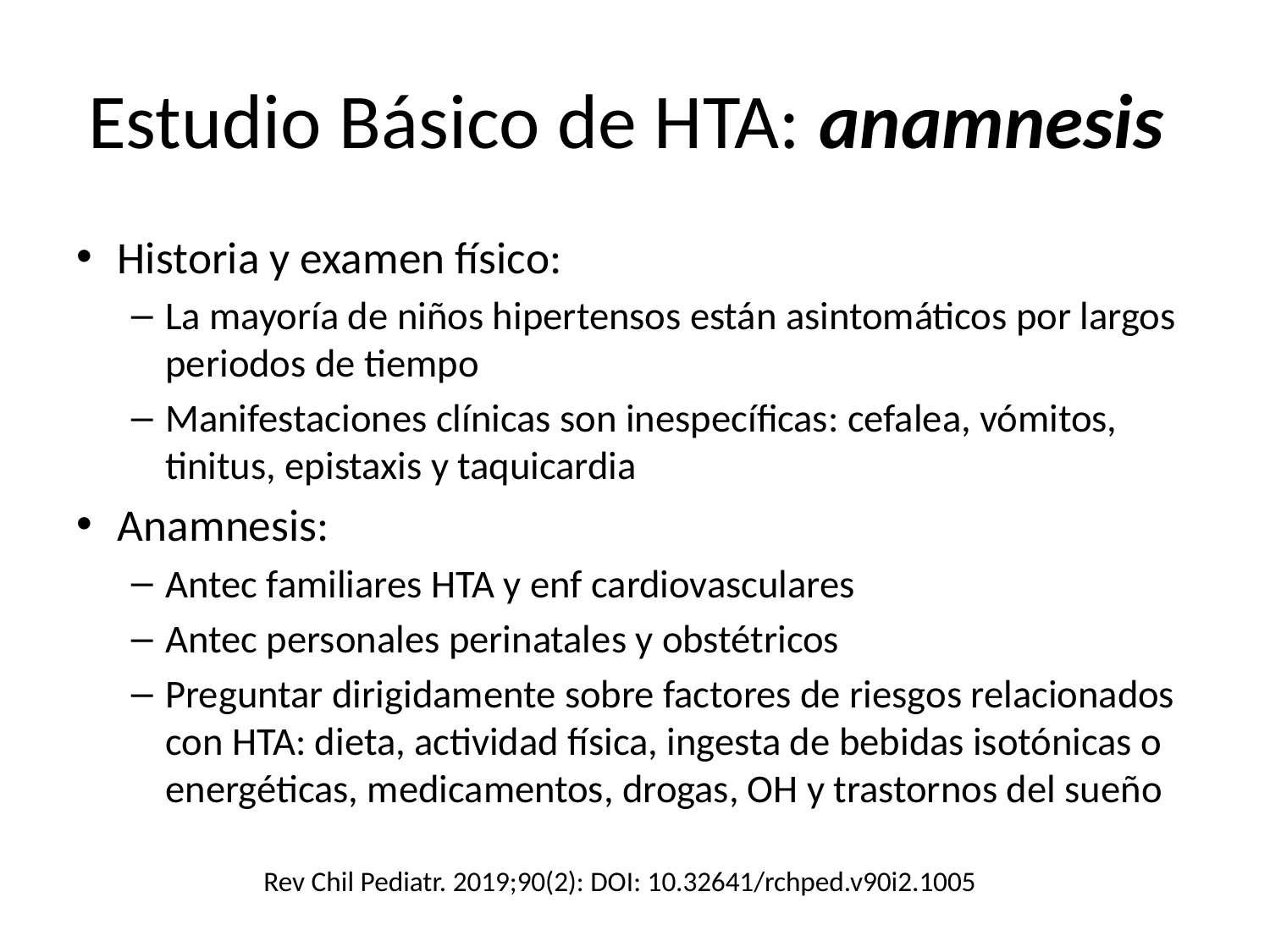

# Estudio Básico de HTA: anamnesis
Historia y examen físico:
La mayoría de niños hipertensos están asintomáticos por largos periodos de tiempo
Manifestaciones clínicas son inespecíficas: cefalea, vómitos, tinitus, epistaxis y taquicardia
Anamnesis:
Antec familiares HTA y enf cardiovasculares
Antec personales perinatales y obstétricos
Preguntar dirigidamente sobre factores de riesgos relacionados con HTA: dieta, actividad física, ingesta de bebidas isotónicas o energéticas, medicamentos, drogas, OH y trastornos del sueño
Rev Chil Pediatr. 2019;90(2): DOI: 10.32641/rchped.v90i2.1005